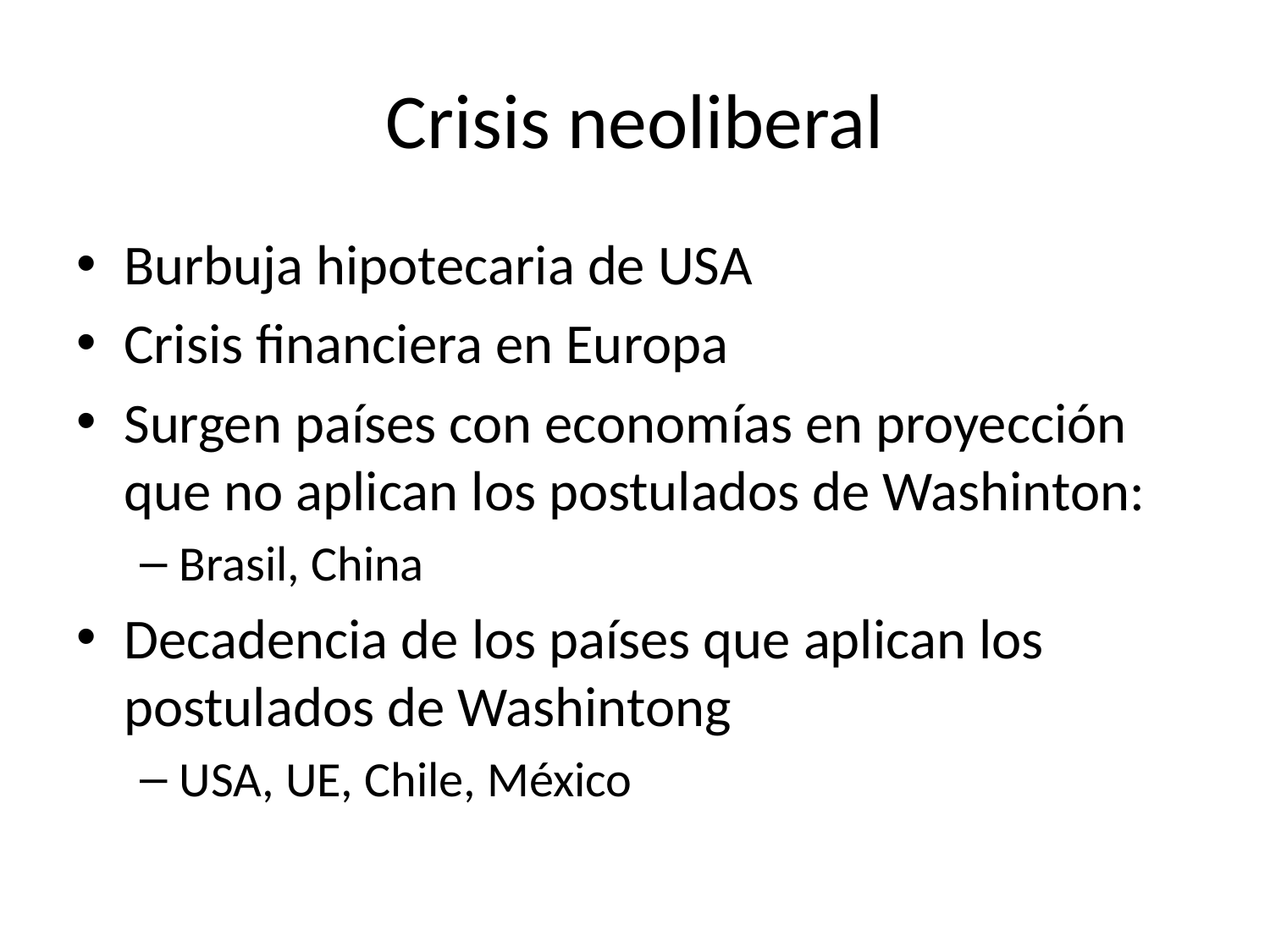

# Crisis neoliberal
Burbuja hipotecaria de USA
Crisis financiera en Europa
Surgen países con economías en proyección que no aplican los postulados de Washinton:
Brasil, China
Decadencia de los países que aplican los postulados de Washintong
USA, UE, Chile, México